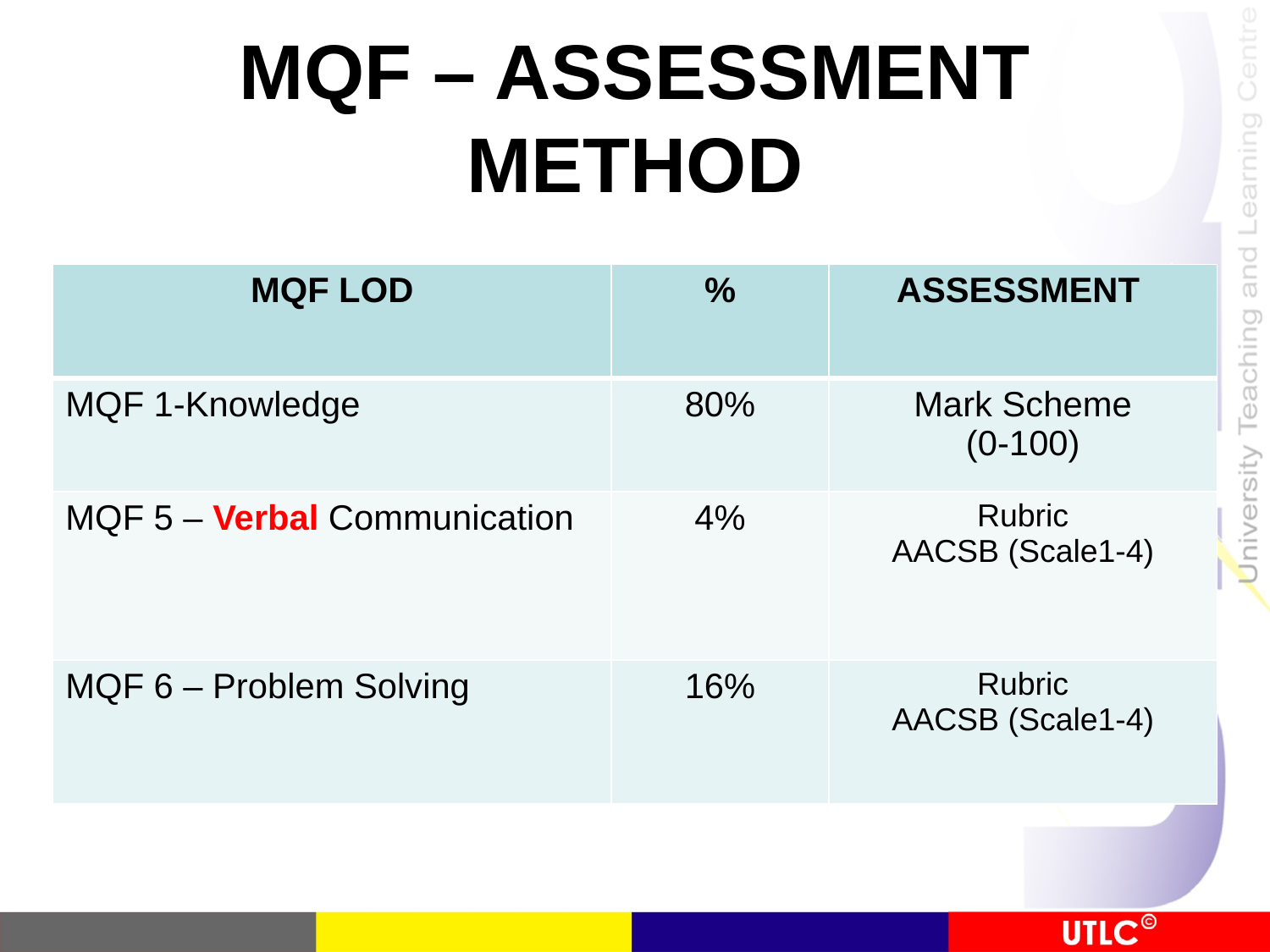

# MQF – ASSESSMENT METHOD
| MQF LOD | % | ASSESSMENT |
| --- | --- | --- |
| MQF 1-Knowledge | 80% | Mark Scheme (0-100) |
| MQF 5 – Verbal Communication | 4% | Rubric AACSB (Scale1-4) |
| MQF 6 – Problem Solving | 16% | Rubric AACSB (Scale1-4) |